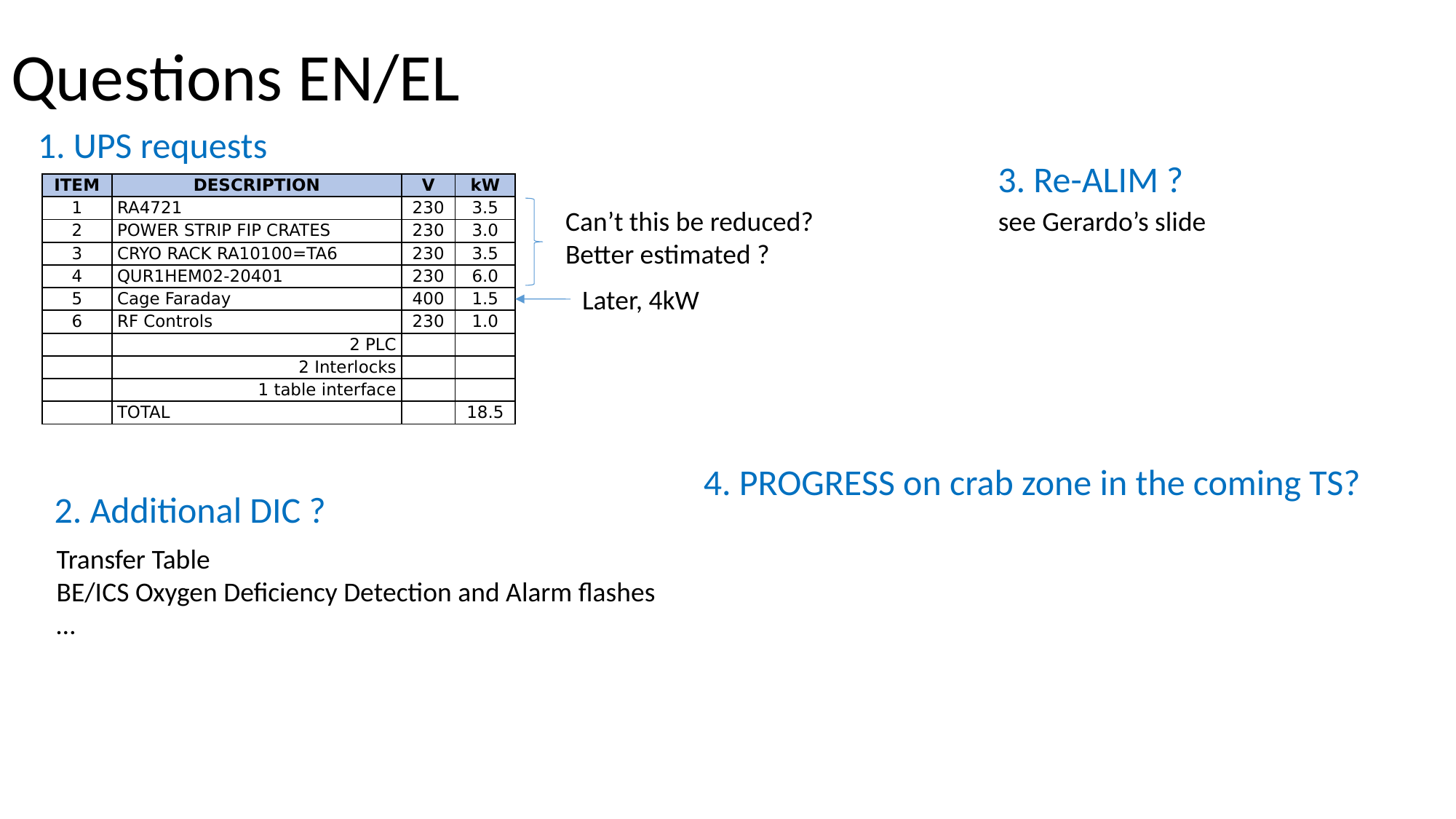

# Questions EN/EL
1. UPS requests
3. Re-ALIM ?
| ITEM | DESCRIPTION | V | kW |
| --- | --- | --- | --- |
| 1 | RA4721 | 230 | 3.5 |
| 2 | POWER STRIP FIP CRATES | 230 | 3.0 |
| 3 | CRYO RACK RA10100=TA6 | 230 | 3.5 |
| 4 | QUR1HEM02-20401 | 230 | 6.0 |
| 5 | Cage Faraday | 400 | 1.5 |
| 6 | RF Controls | 230 | 1.0 |
|  | 2 PLC |  |  |
|  | 2 Interlocks |  |  |
|  | 1 table interface |  |  |
|  | TOTAL |  | 18.5 |

Can’t this be reduced?
Better estimated ?

see Gerardo’s slide
Later, 4kW
4. PROGRESS on crab zone in the coming TS?
2. Additional DIC ?
Transfer Table
BE/ICS Oxygen Deficiency Detection and Alarm flashes
…